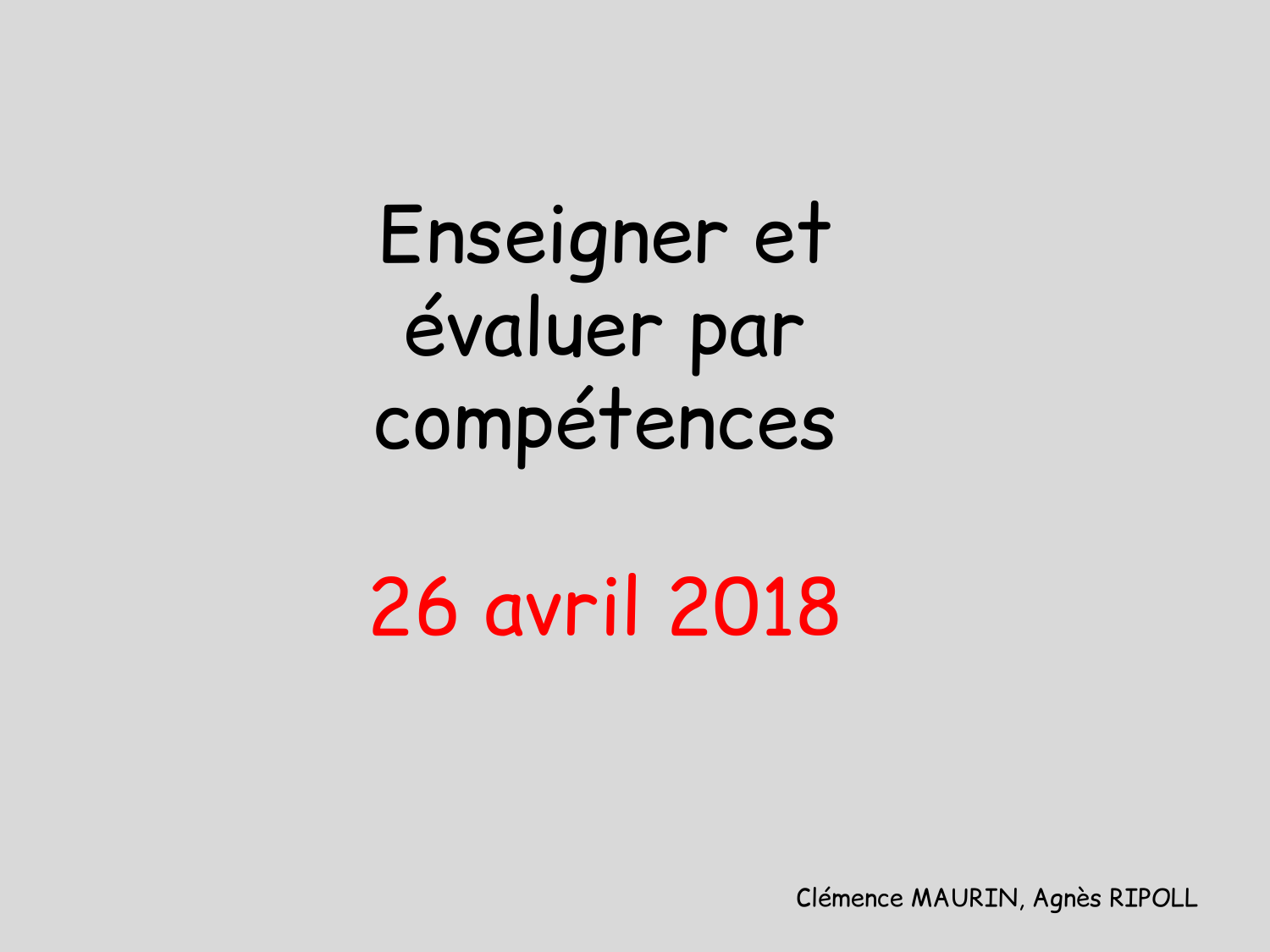

Enseigner et évaluer par compétences

26 avril 2018
Clémence MAURIN, Agnès RIPOLL